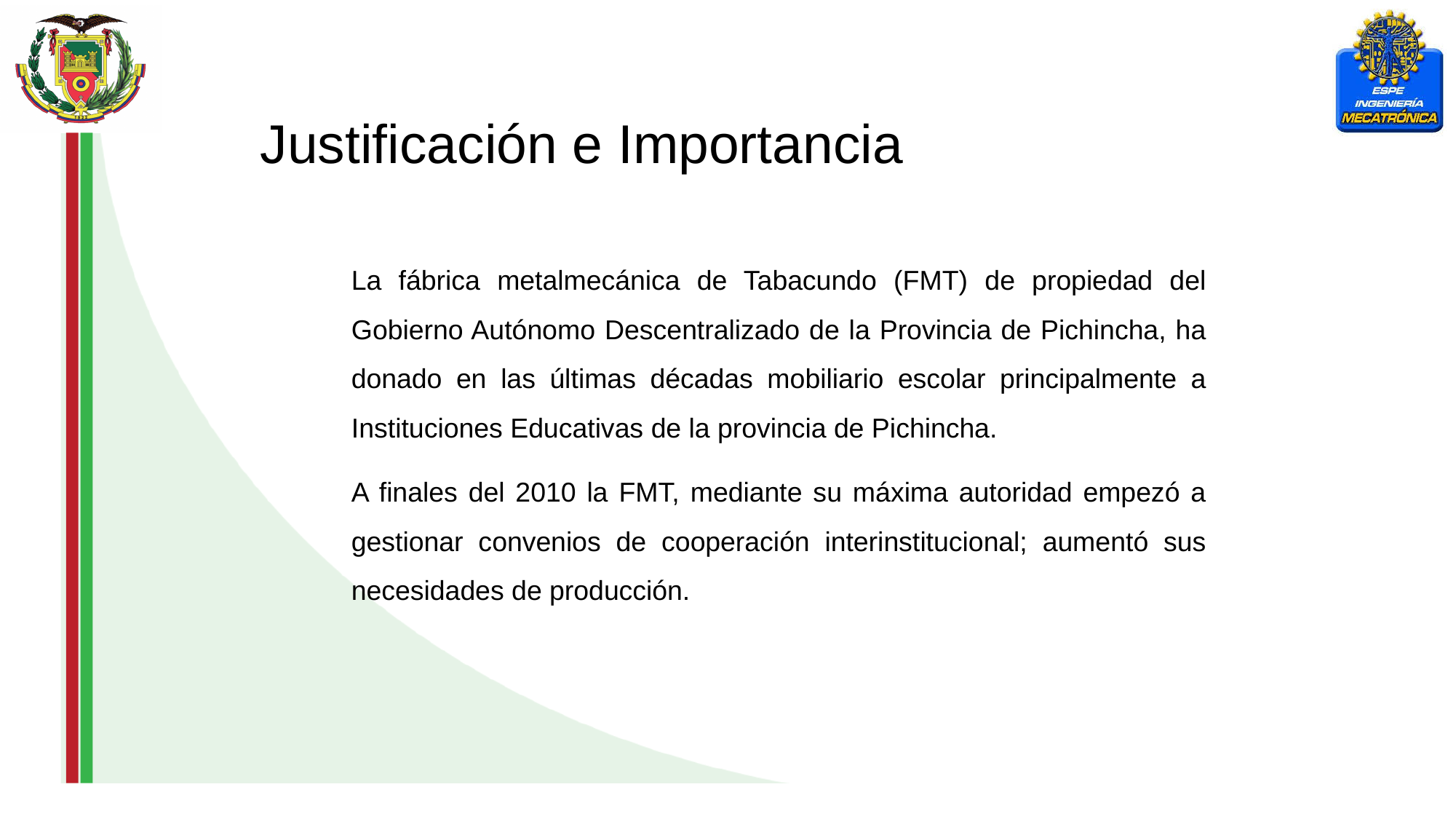

Justificación e Importancia
La fábrica metalmecánica de Tabacundo (FMT) de propiedad del Gobierno Autónomo Descentralizado de la Provincia de Pichincha, ha donado en las últimas décadas mobiliario escolar principalmente a Instituciones Educativas de la provincia de Pichincha.
A finales del 2010 la FMT, mediante su máxima autoridad empezó a gestionar convenios de cooperación interinstitucional; aumentó sus necesidades de producción.